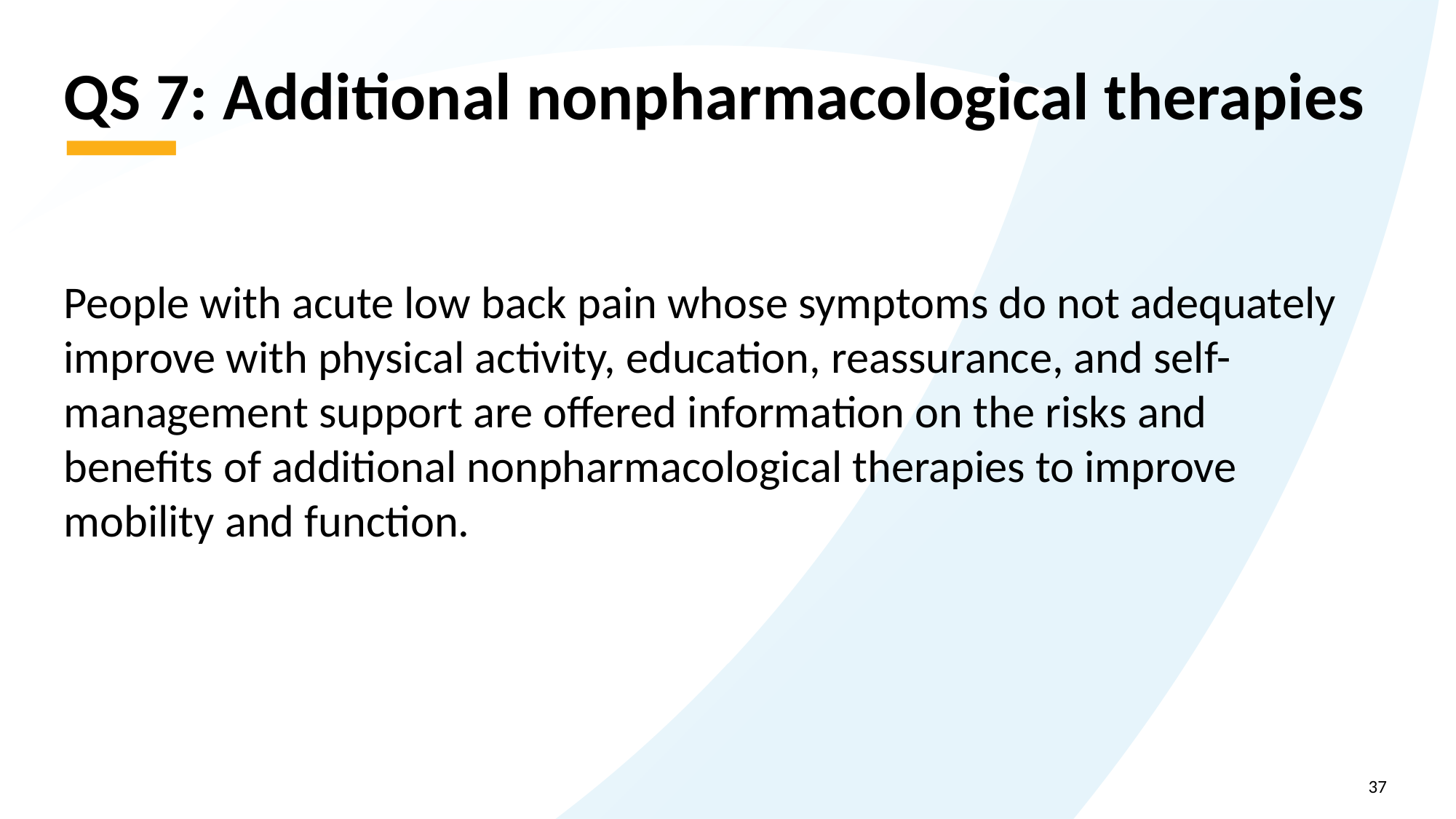

# QS 7: Additional nonpharmacological therapies
People with acute low back pain whose symptoms do not adequately improve with physical activity, education, reassurance, and self-management support are offered information on the risks and benefits of additional nonpharmacological therapies to improve mobility and function.